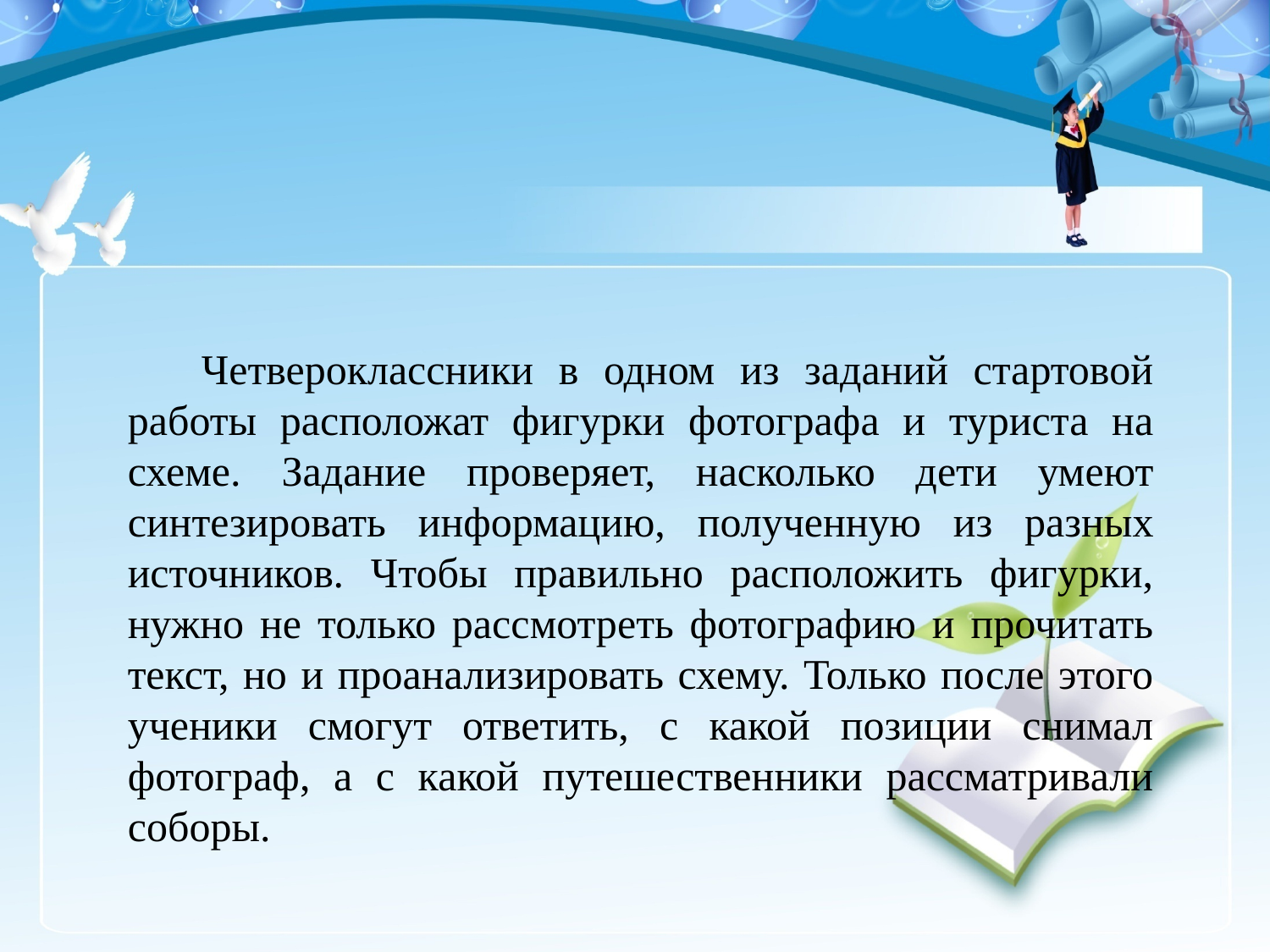

Четвероклассники в одном из заданий стартовой работы расположат фигурки фотографа и туриста на схеме. Задание проверяет, насколько дети умеют синтезировать информацию, полученную из разных источников. Чтобы правильно расположить фигурки, нужно не только рассмотреть фотографию и прочитать текст, но и проанализировать схему. Только после этого ученики смогут ответить, с какой позиции снимал фотограф, а с какой путешественники рассматривали соборы.